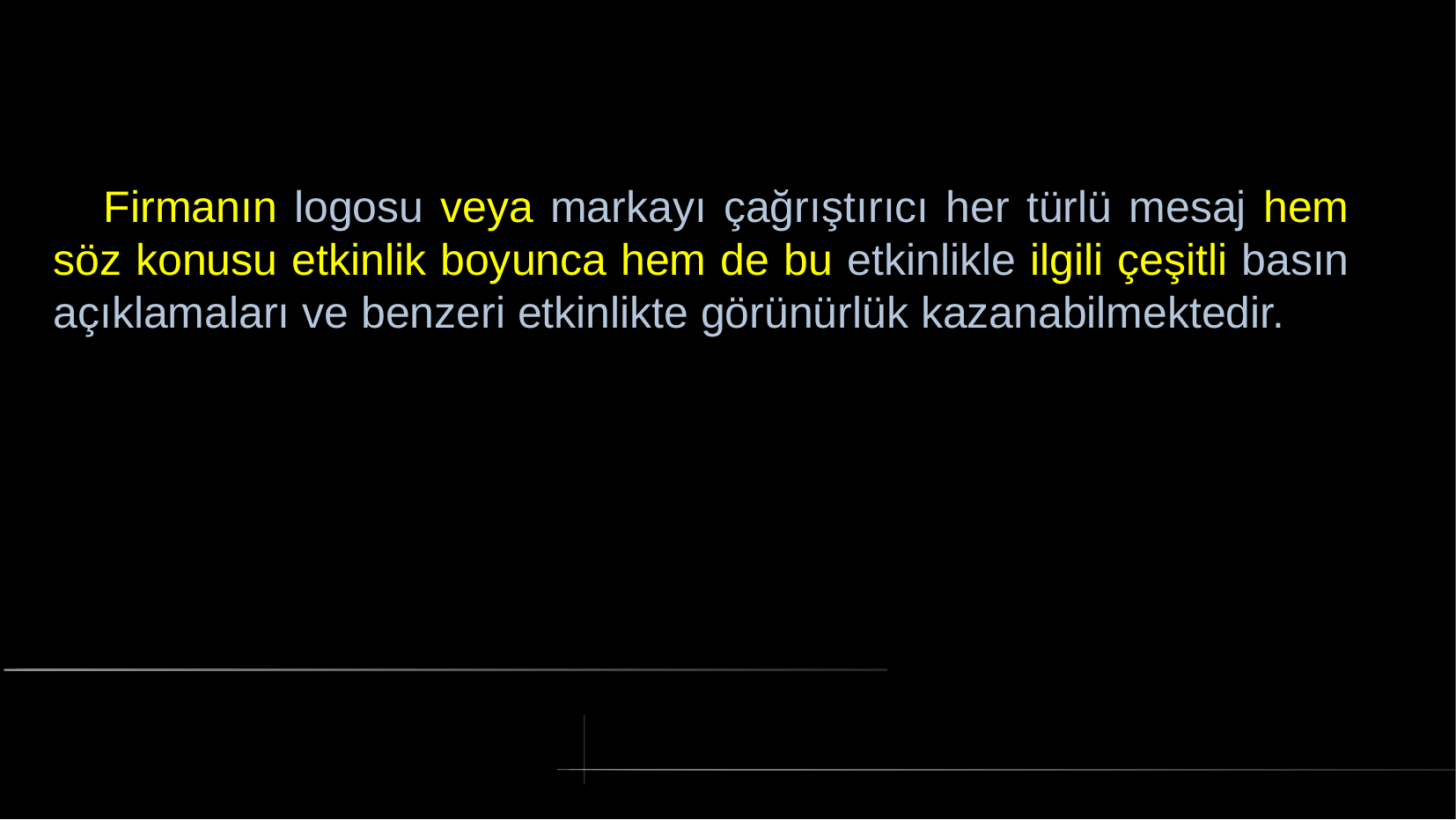

# Firmanın logosu veya markayı çağrıştırıcı her türlü mesaj hem söz konusu etkinlik boyunca hem de bu etkinlikle ilgili çeşitli basın açıklamaları ve benzeri etkinlikte görünürlük kazanabilmektedir.